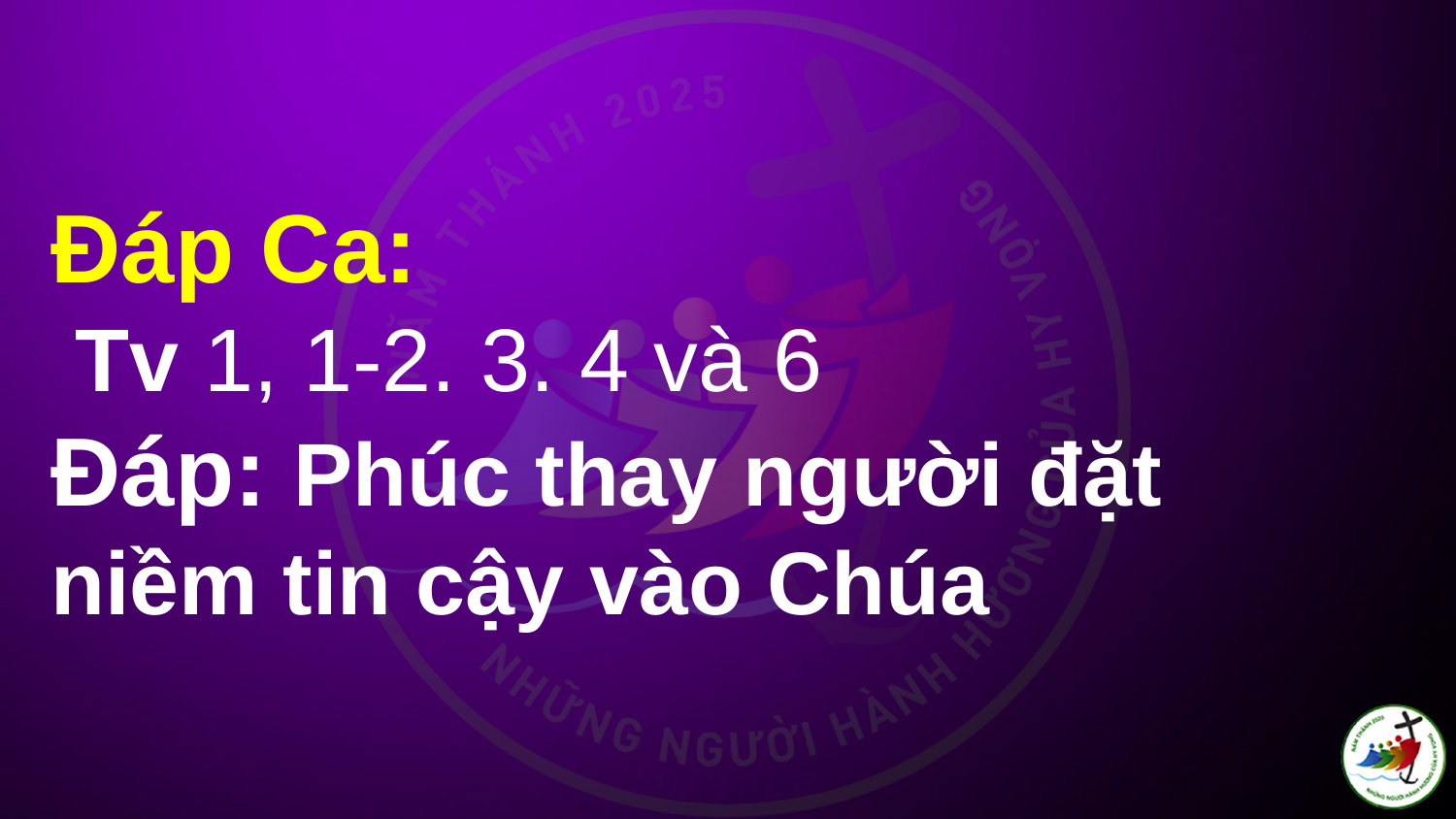

# Ðáp Ca:  Tv 1, 1-2. 3. 4 và 6 Ðáp: Phúc thay người đặt niềm tin cậy vào Chúa